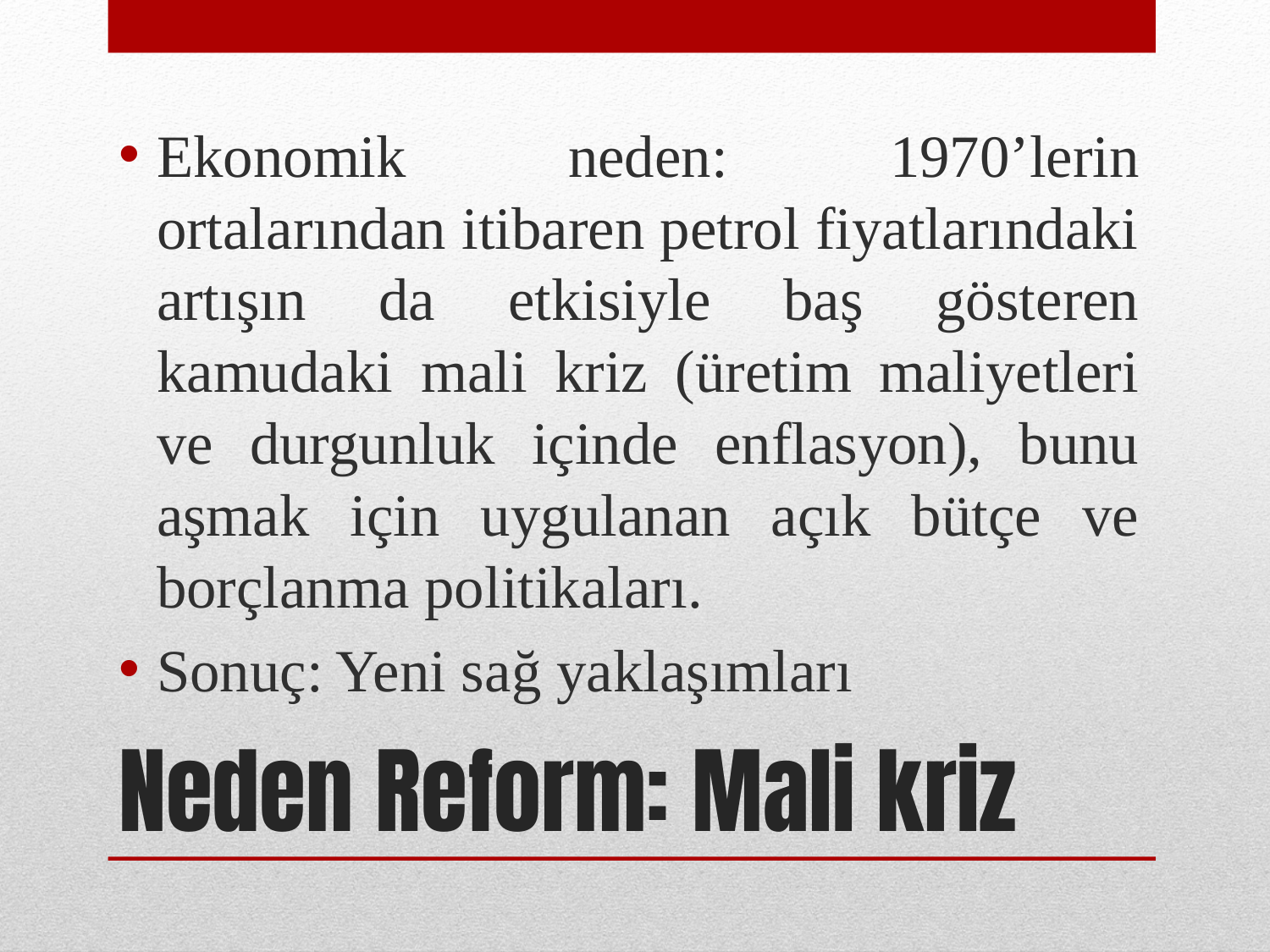

Ekonomik neden: 1970’lerin ortalarından itibaren petrol fiyatlarındaki artışın da etkisiyle baş gösteren kamudaki mali kriz (üretim maliyetleri ve durgunluk içinde enflasyon), bunu aşmak için uygulanan açık bütçe ve borçlanma politikaları.
Sonuç: Yeni sağ yaklaşımları
# Neden Reform: Mali kriz